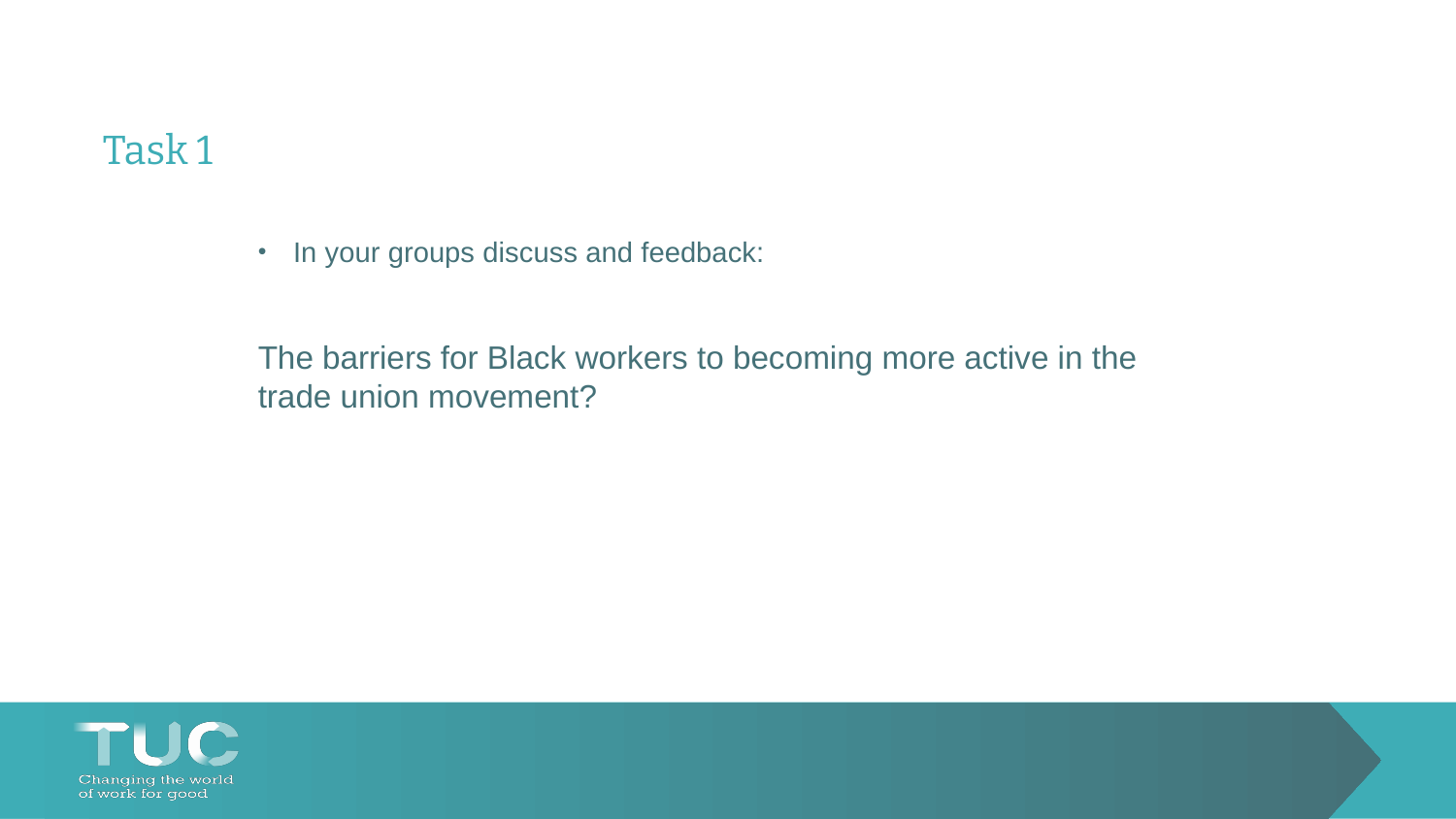

# Task 1
 In your groups discuss and feedback:

The barriers for Black workers to becoming more active in the trade union movement?